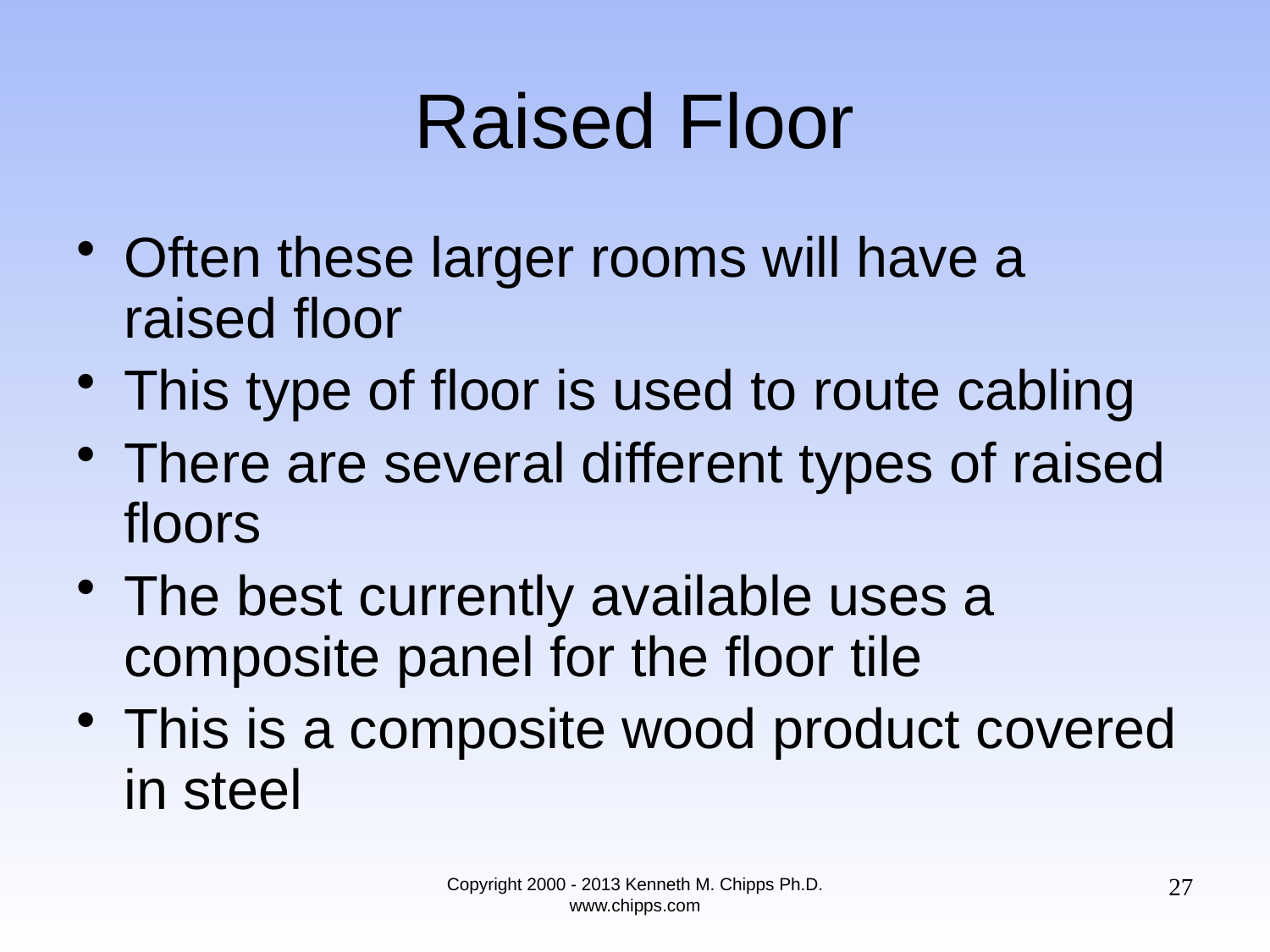

# Raised Floor
Often these larger rooms will have a raised floor
This type of floor is used to route cabling
There are several different types of raised floors
The best currently available uses a composite panel for the floor tile
This is a composite wood product covered in steel
27
Copyright 2000 - 2013 Kenneth M. Chipps Ph.D. www.chipps.com